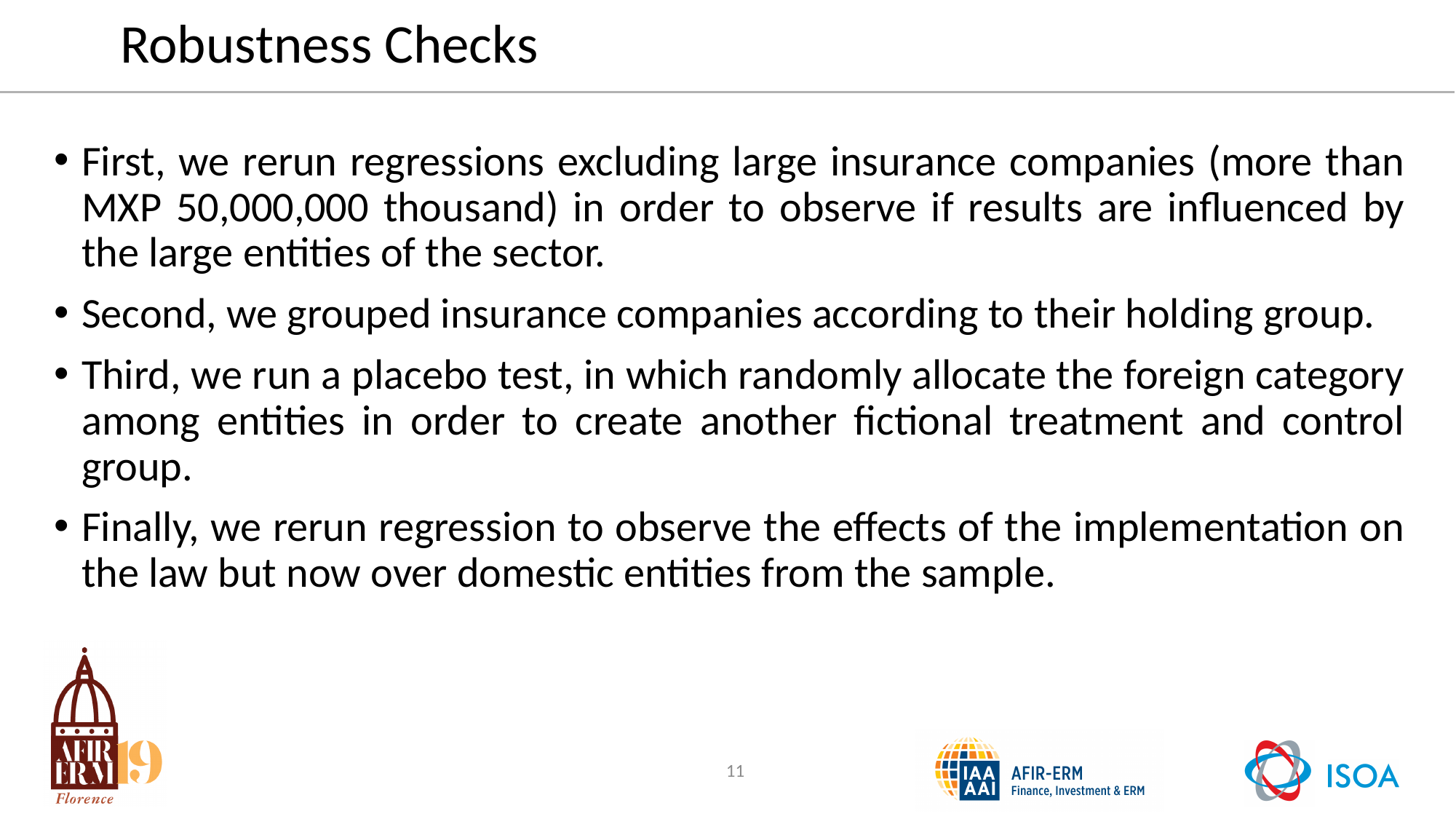

# Robustness Checks
First, we rerun regressions excluding large insurance companies (more than MXP 50,000,000 thousand) in order to observe if results are influenced by the large entities of the sector.
Second, we grouped insurance companies according to their holding group.
Third, we run a placebo test, in which randomly allocate the foreign category among entities in order to create another fictional treatment and control group.
Finally, we rerun regression to observe the effects of the implementation on the law but now over domestic entities from the sample.
11